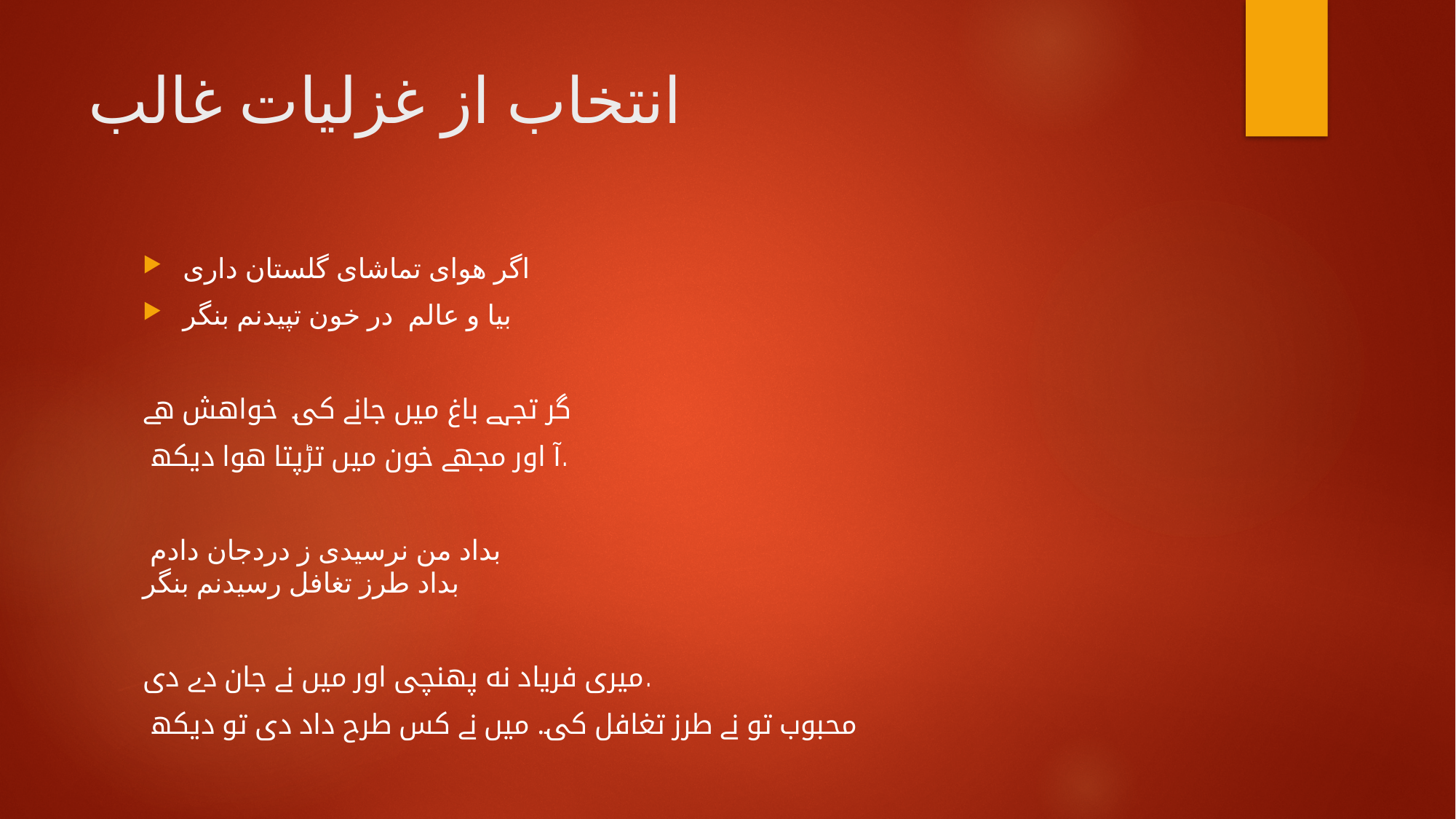

# انتخاب از غزلیات غالب
اگر هوای تماشای گلستان داری
بیا و عالم  در خون تپیدنم بنگر

گر تجہے باغ میں جانے کی  خواهش هے
 آ اور مجھے خون میں تڑپتا ھوا دیکھ.

بداد من نرسیدی ز دردجان دادم
بداد طرز تغافل رسیدنم بنگر

میری فریاد نه پھنچی اور میں نے جان دے دی.
 محبوب تو نے طرز تغافل کی. میں نے کس طرح داد دی تو دیکھ